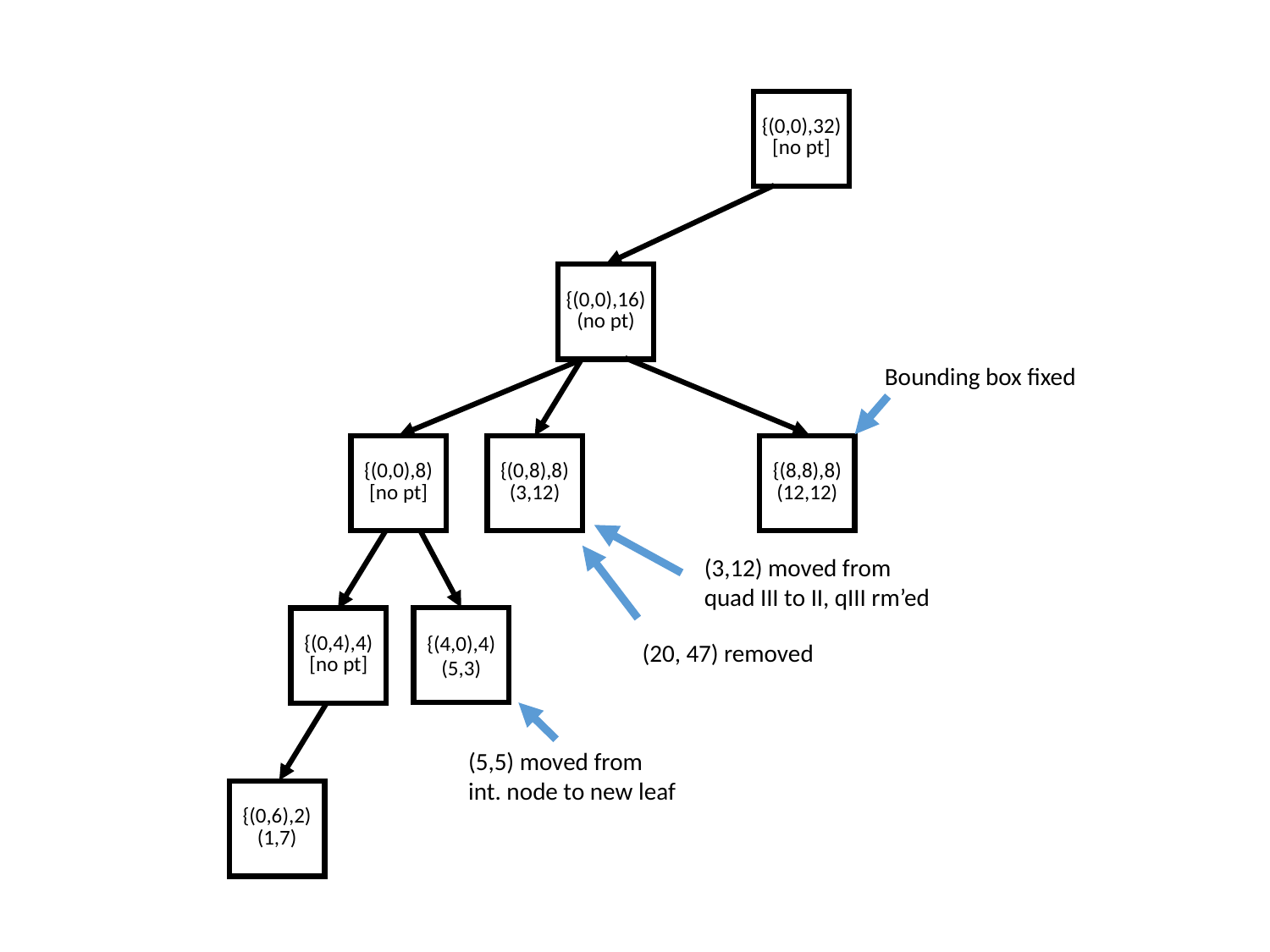

{(0,0),32)
[no pt]
{(0,0),16)
(no pt)
Bounding box fixed
{(0,0),8)
[no pt]
{(0,8),8)
(3,12)
{(8,8),8)
(12,12)
(3,12) moved from
quad III to II, qIII rm’ed
{(4,0),4)
(5,3)
{(0,4),4)
[no pt]
(20, 47) removed
(5,5) moved from
int. node to new leaf
{(0,6),2)
(1,7)